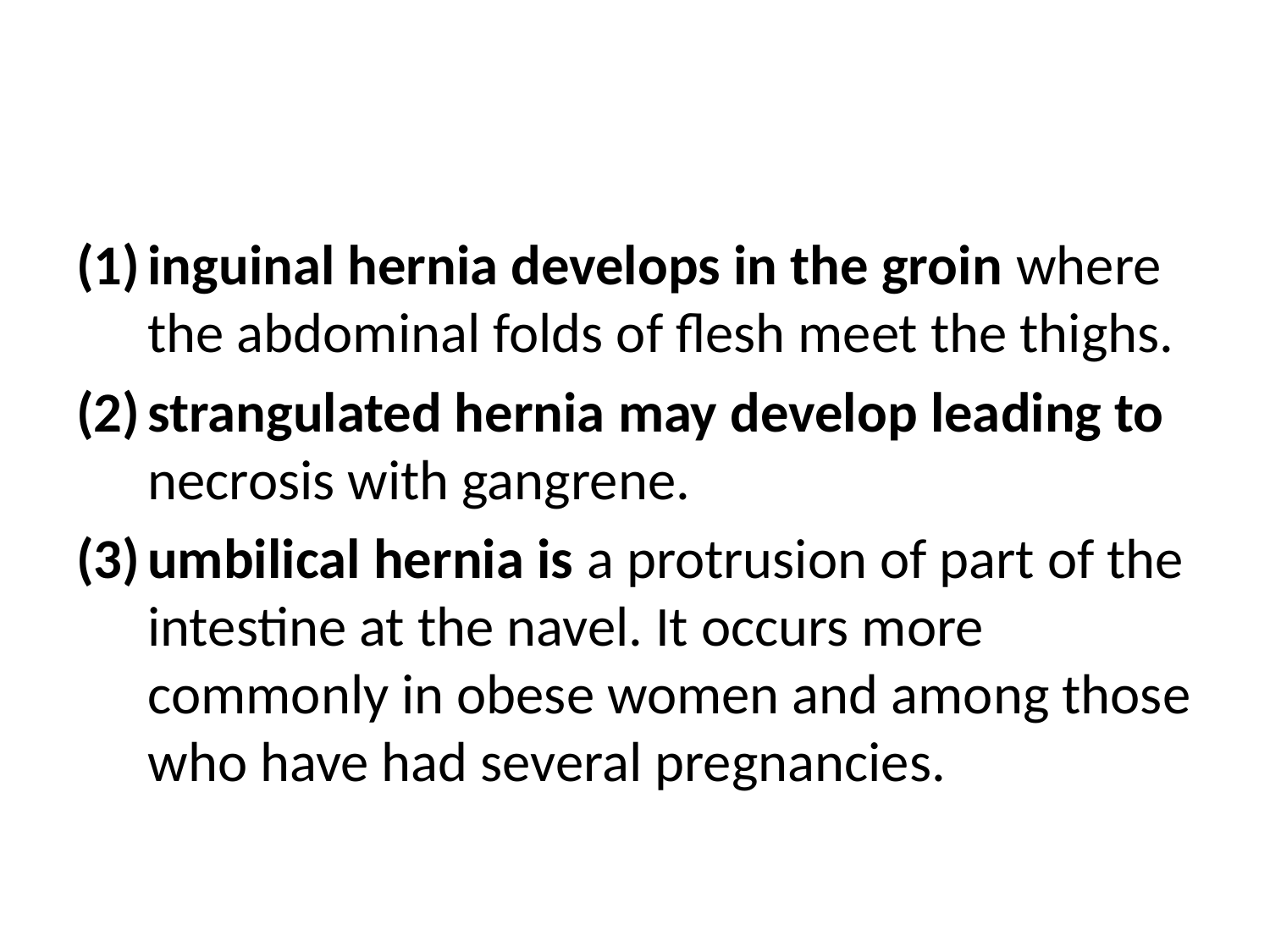

#
inguinal hernia develops in the groin where the abdominal folds of flesh meet the thighs.
strangulated hernia may develop leading to necrosis with gangrene.
umbilical hernia is a protrusion of part of the intestine at the navel. It occurs more commonly in obese women and among those who have had several pregnancies.